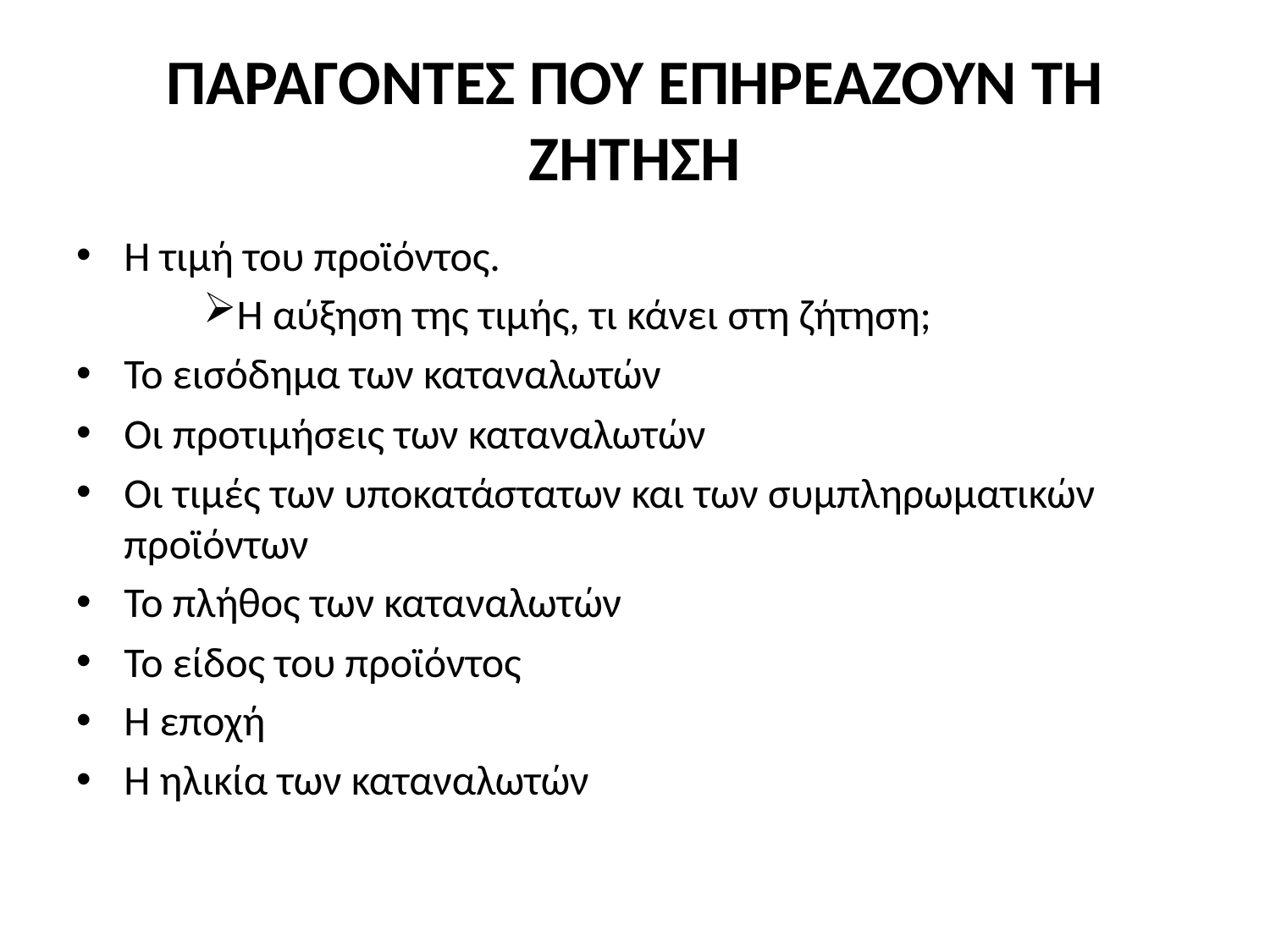

# ΠΑΡΑΓΟΝΤΕΣ ΠΟΥ ΕΠΗΡΕΑΖΟΥΝ ΤΗ ΖΗΤΗΣΗ
Η τιμή του προϊόντος.
Η αύξηση της τιμής, τι κάνει στη ζήτηση;
Το εισόδημα των καταναλωτών
Οι προτιμήσεις των καταναλωτών
Οι τιμές των υποκατάστατων και των συμπληρωματικών προϊόντων
Το πλήθος των καταναλωτών
Το είδος του προϊόντος
Η εποχή
Η ηλικία των καταναλωτών